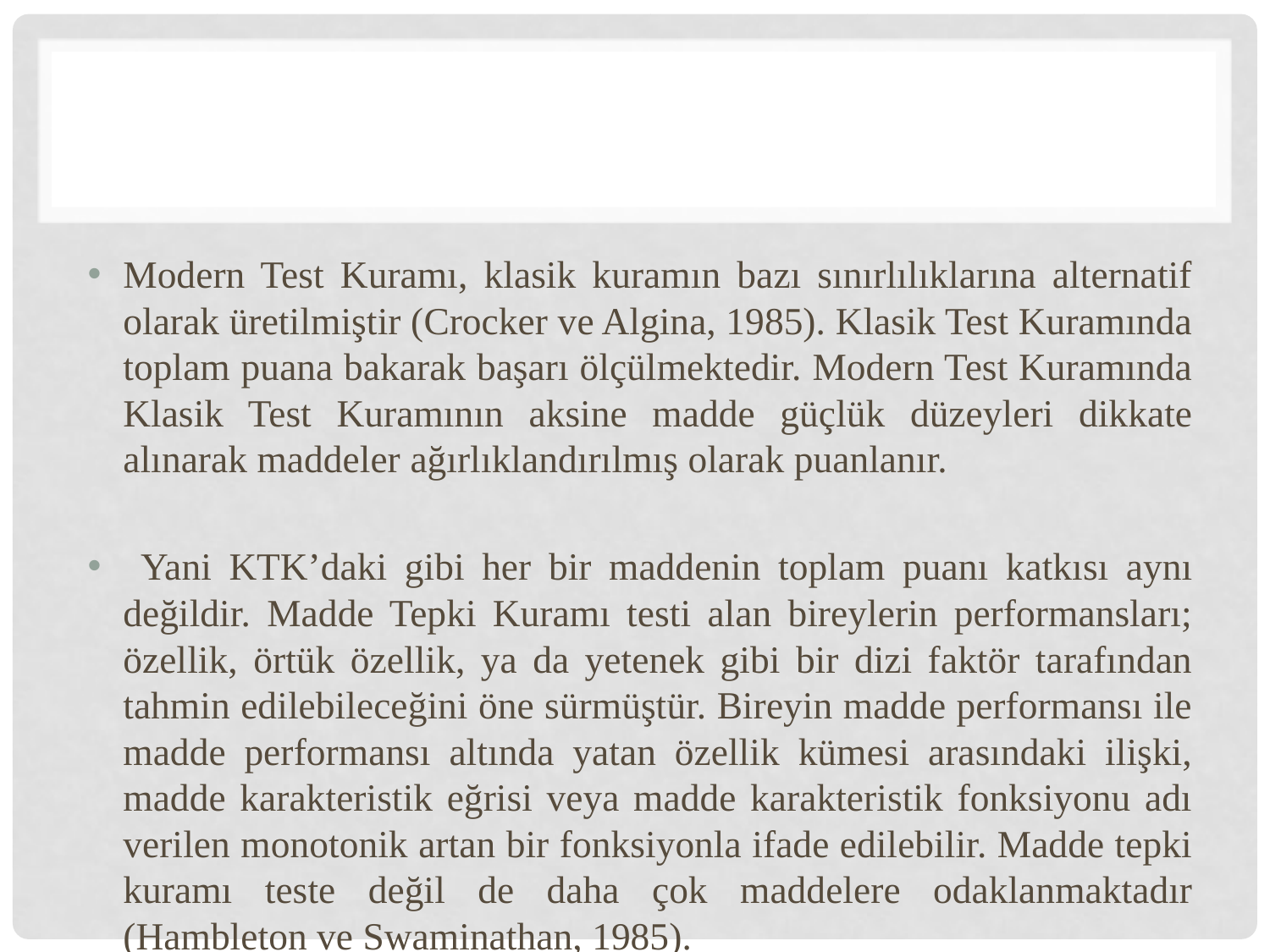

#
Modern Test Kuramı, klasik kuramın bazı sınırlılıklarına alternatif olarak üretilmiştir (Crocker ve Algina, 1985). Klasik Test Kuramında toplam puana bakarak başarı ölçülmektedir. Modern Test Kuramında Klasik Test Kuramının aksine madde güçlük düzeyleri dikkate alınarak maddeler ağırlıklandırılmış olarak puanlanır.

 Yani KTK’daki gibi her bir maddenin toplam puanı katkısı aynı değildir. Madde Tepki Kuramı testi alan bireylerin performansları; özellik, örtük özellik, ya da yetenek gibi bir dizi faktör tarafından tahmin edilebileceğini öne sürmüştür. Bireyin madde performansı ile madde performansı altında yatan özellik kümesi arasındaki ilişki, madde karakteristik eğrisi veya madde karakteristik fonksiyonu adı verilen monotonik artan bir fonksiyonla ifade edilebilir. Madde tepki kuramı teste değil de daha çok maddelere odaklanmaktadır (Hambleton ve Swaminathan, 1985).